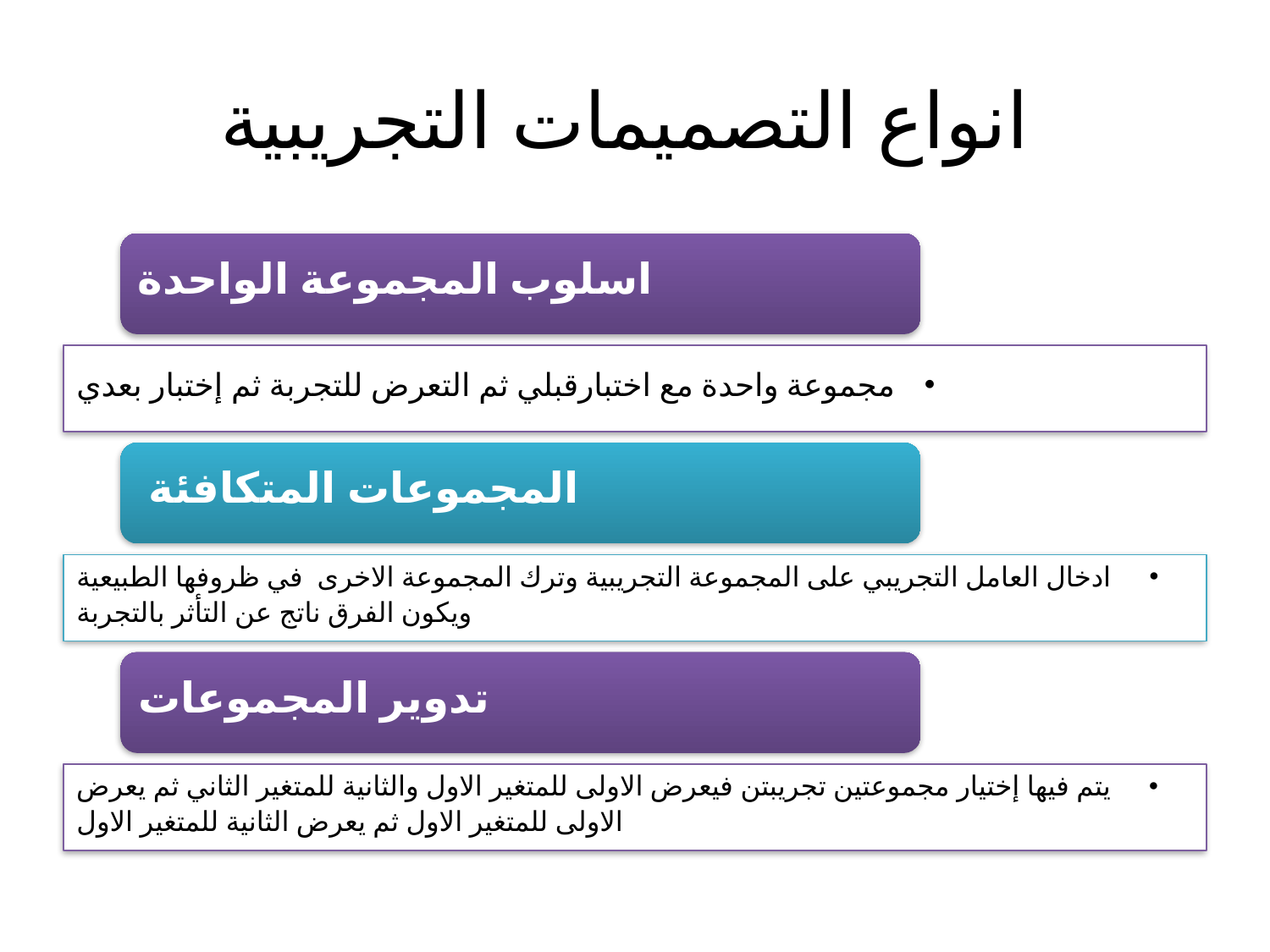

# انواع التصميمات التجريبية
اسلوب المجموعة الواحدة
المجموعات المتكافئة
تدوير المجموعات
مجموعة واحدة مع اختبارقبلي ثم التعرض للتجربة ثم إختبار بعدي